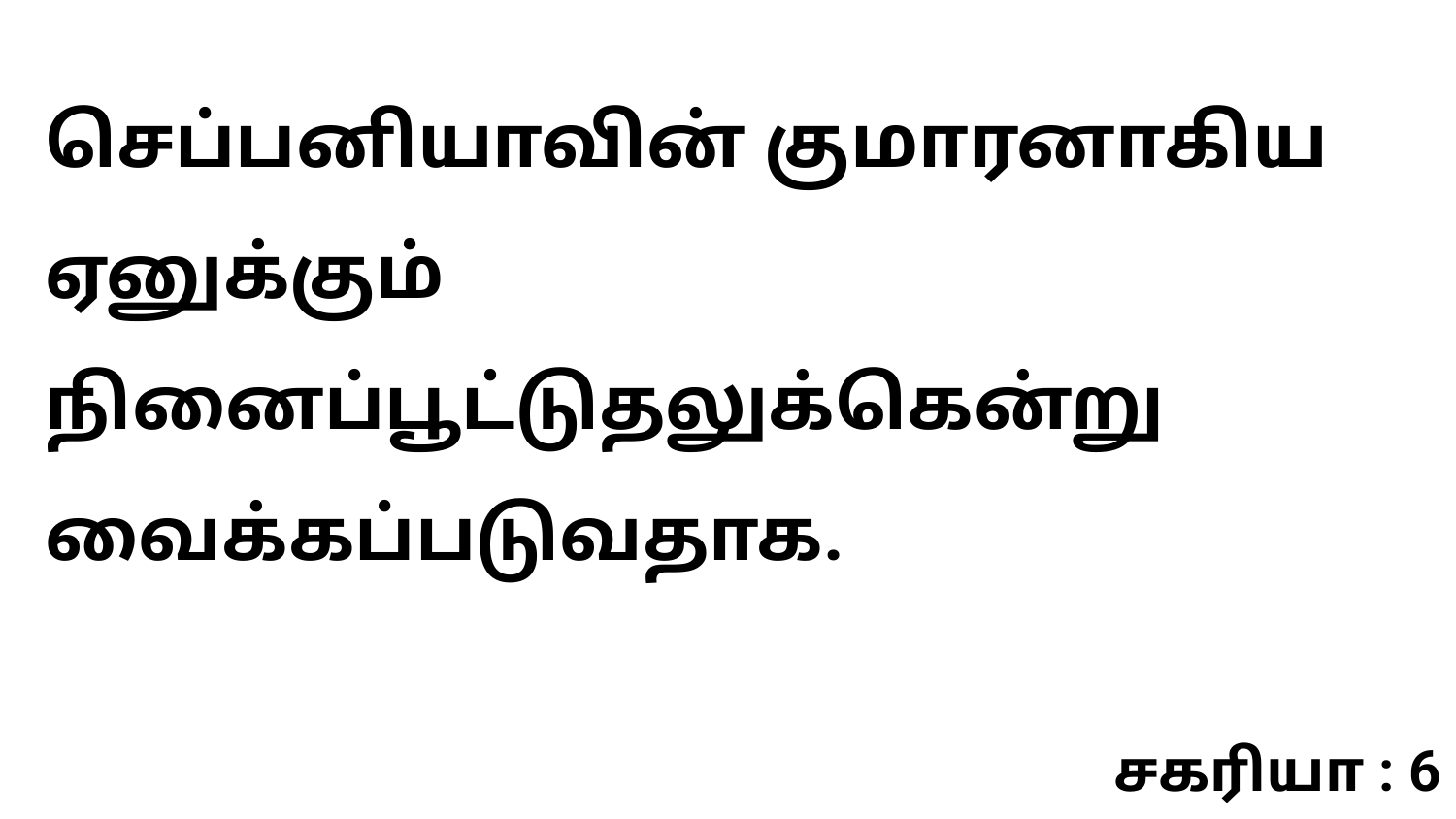

செப்பனியாவின் குமாரனாகிய ஏனுக்கும் நினைப்பூட்டுதலுக்கென்று வைக்கப்படுவதாக.
சகரியா : 6